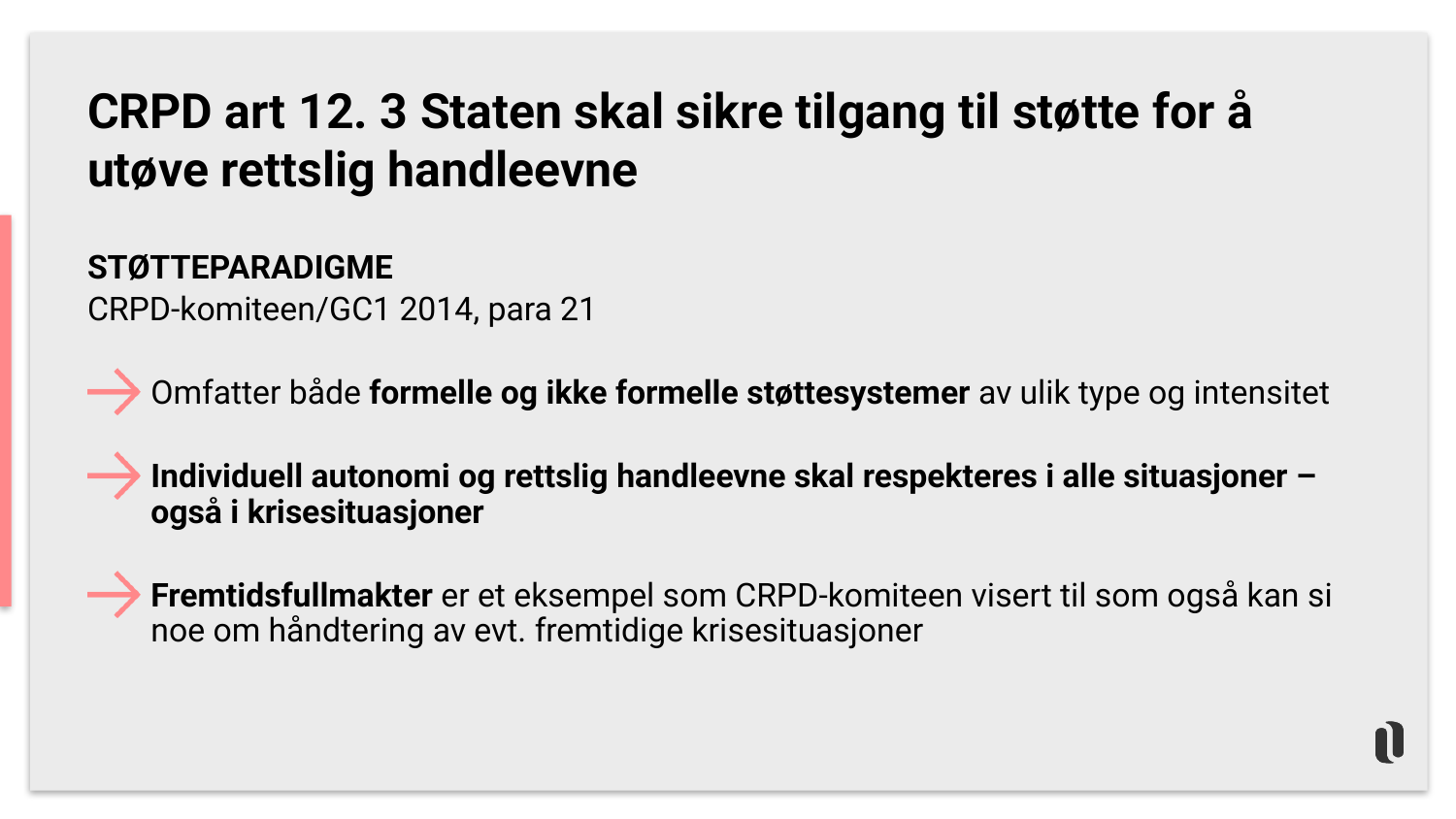

# CRPD art 12. 3 Staten skal sikre tilgang til støtte for å utøve rettslig handleevne
STØTTEPARADIGME
CRPD-komiteen/GC1 2014, para 21

Omfatter både formelle og ikke formelle støttesystemer av ulik type og intensitet

Individuell autonomi og rettslig handleevne skal respekteres i alle situasjoner – også i krisesituasjoner

Fremtidsfullmakter er et eksempel som CRPD-komiteen visert til som også kan si noe om håndtering av evt. fremtidige krisesituasjoner